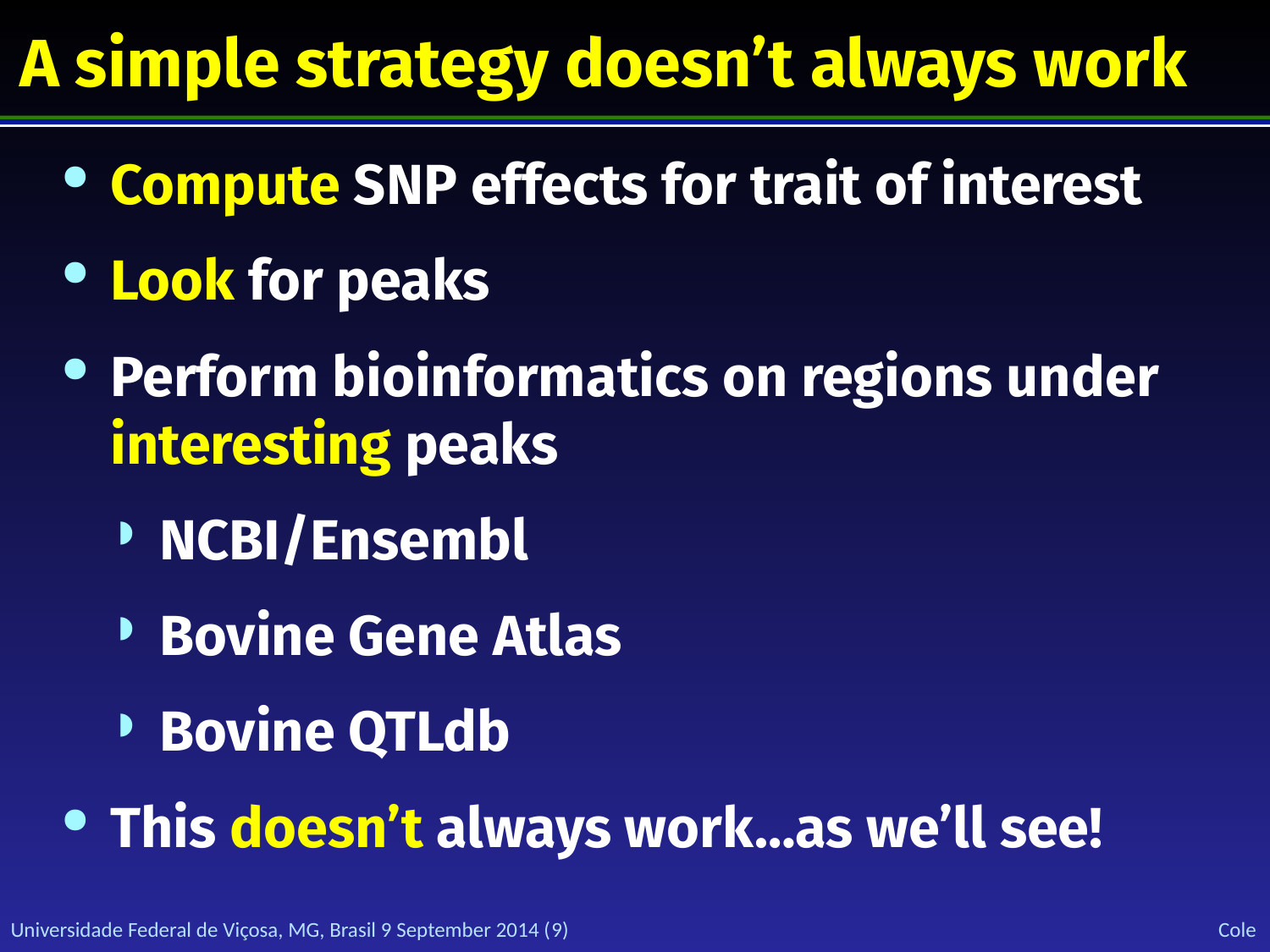

# A simple strategy doesn’t always work
Compute SNP effects for trait of interest
Look for peaks
Perform bioinformatics on regions under interesting peaks
NCBI/Ensembl
Bovine Gene Atlas
Bovine QTLdb
This doesn’t always work…as we’ll see!